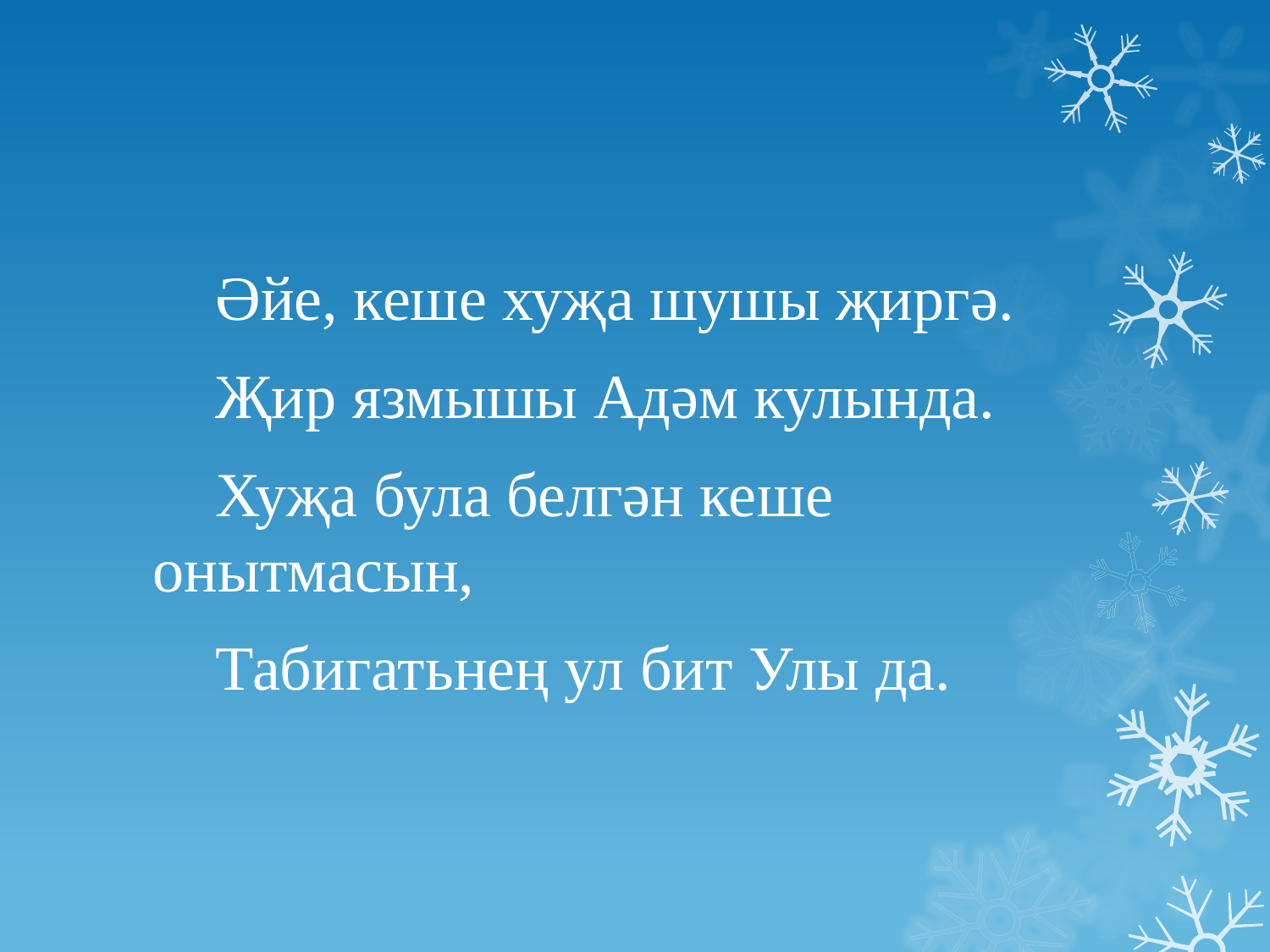

Әйе, кеше хуҗа шушы җиргә.
    Җир язмышы Адәм кулында.
    Хуҗа була белгән кеше онытмасын,
    Табигатьнең ул бит Улы да.